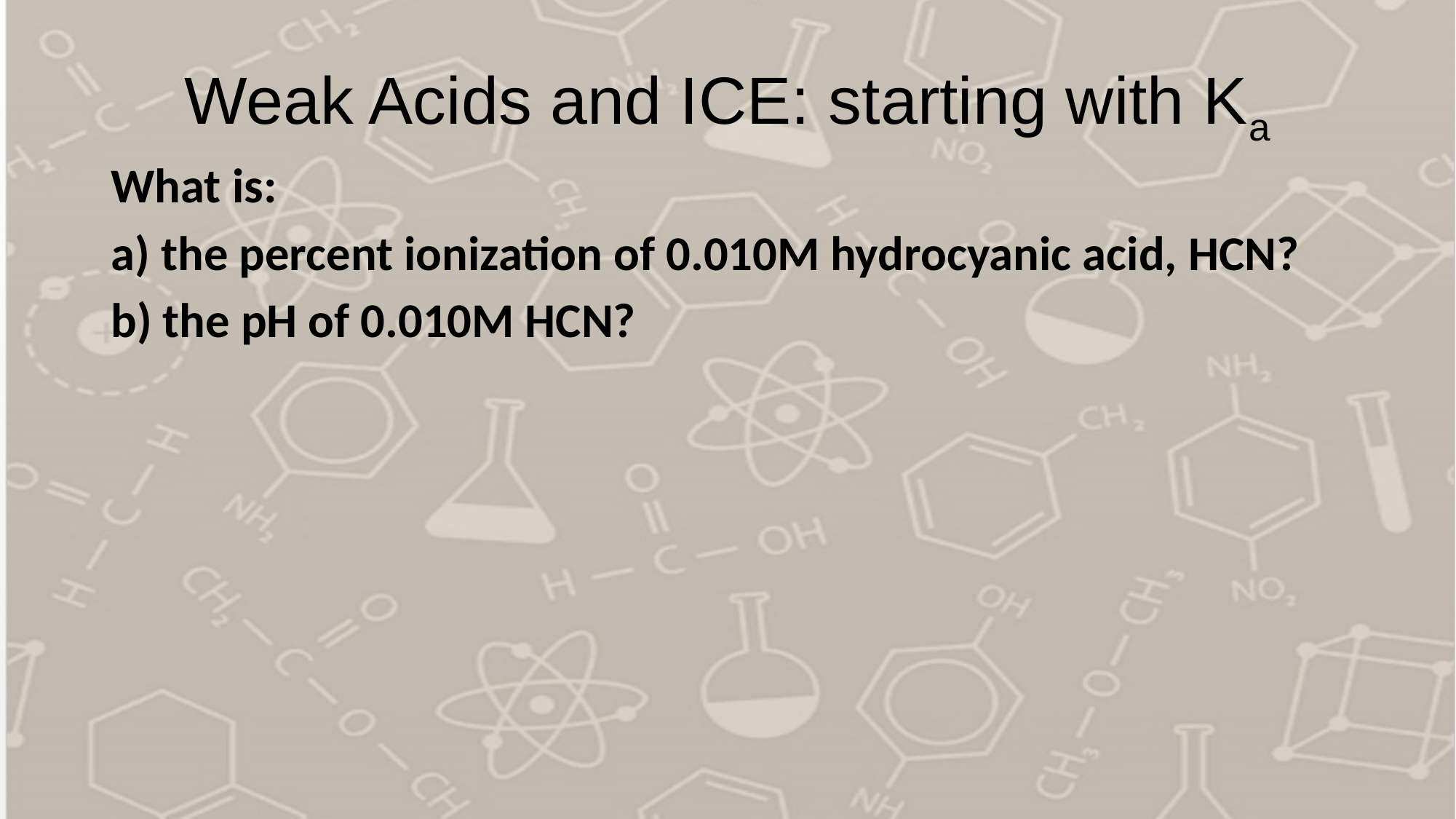

# Weak Acids and ICE: starting with Ka
What is:
a) the percent ionization of 0.010M hydrocyanic acid, HCN?
b) the pH of 0.010M HCN?